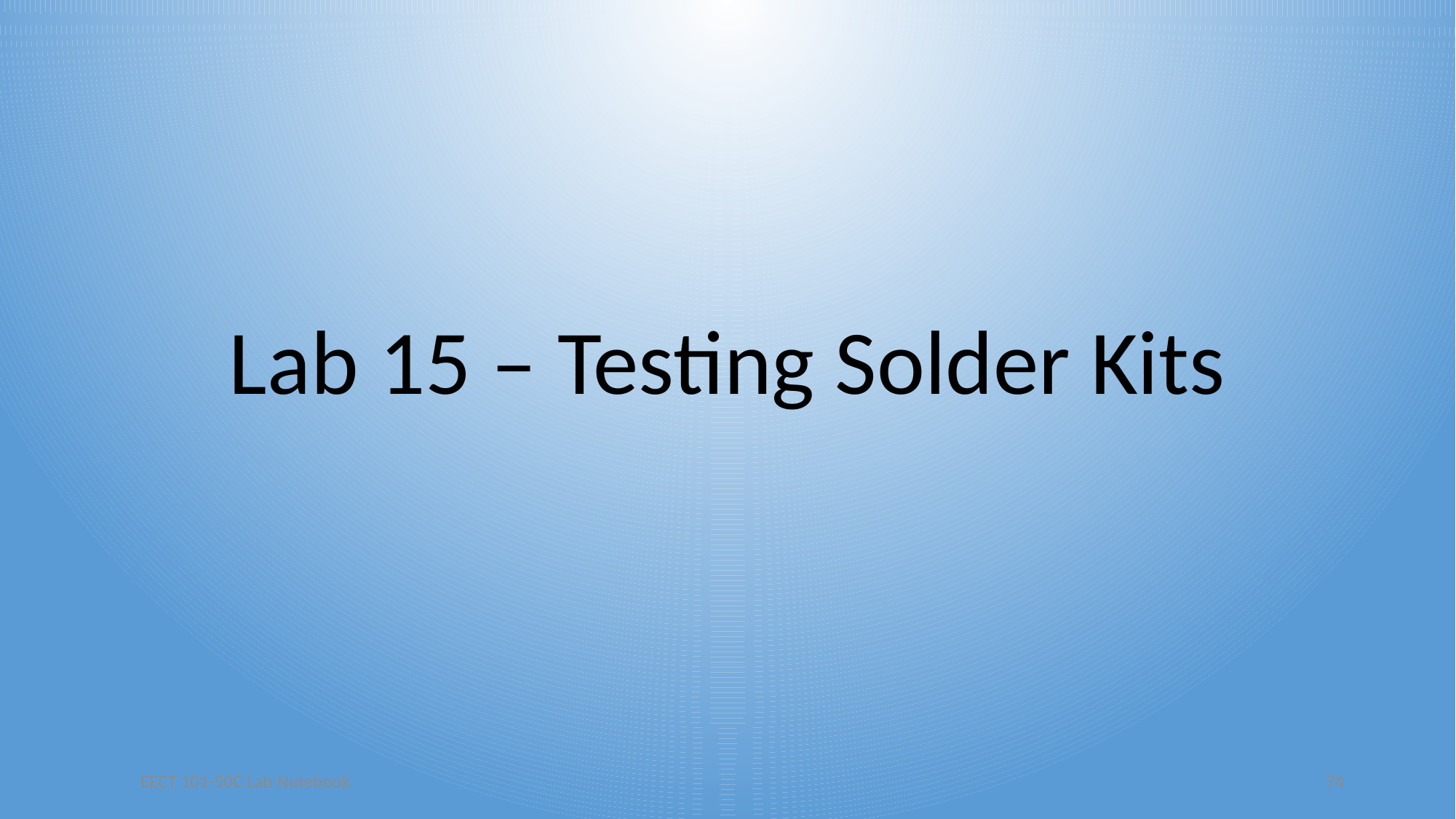

# Lab 15 – Testing Solder Kits

EECT 101-50C Lab Notebook
74